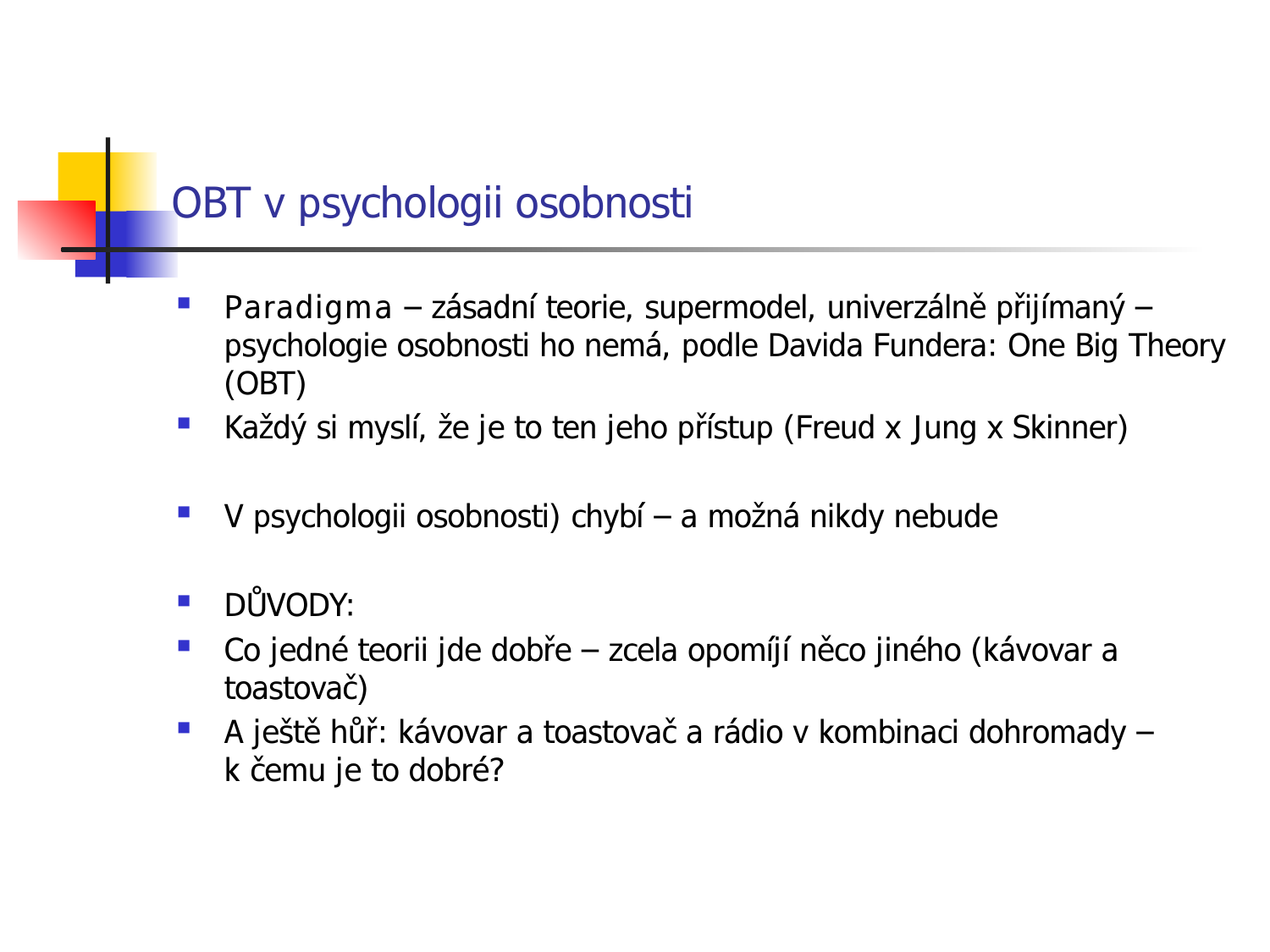

# OBT v psychologii osobnosti
Paradigma – zásadní teorie, supermodel, univerzálně přijímaný – psychologie osobnosti ho nemá, podle Davida Fundera: One Big Theory (OBT)
Každý si myslí, že je to ten jeho přístup (Freud x Jung x Skinner)

V psychologii osobnosti) chybí – a možná nikdy nebude

DŮVODY:
Co jedné teorii jde dobře – zcela opomíjí něco jiného (kávovar a toastovač)
A ještě hůř: kávovar a toastovač a rádio v kombinaci dohromady – k čemu je to dobré?